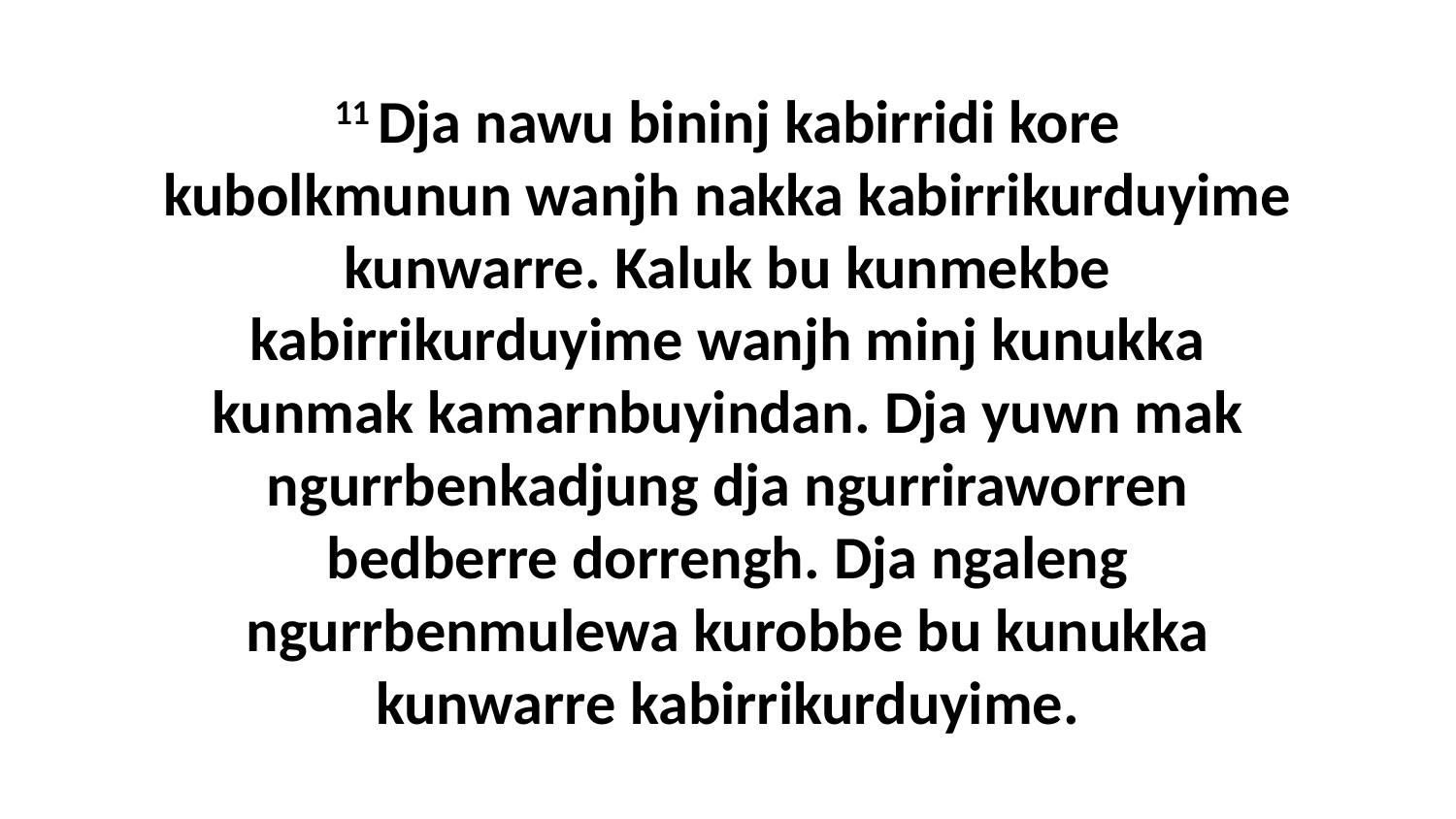

11 Dja nawu bininj kabirridi kore kubolkmunun wanjh nakka kabirrikurduyime kunwarre. Kaluk bu kunmekbe kabirrikurduyime wanjh minj kunukka kunmak kamarnbuyindan. Dja yuwn mak ngurrbenkadjung dja ngurriraworren bedberre dorrengh. Dja ngaleng ngurrbenmulewa kurobbe bu kunukka kunwarre kabirrikurduyime.